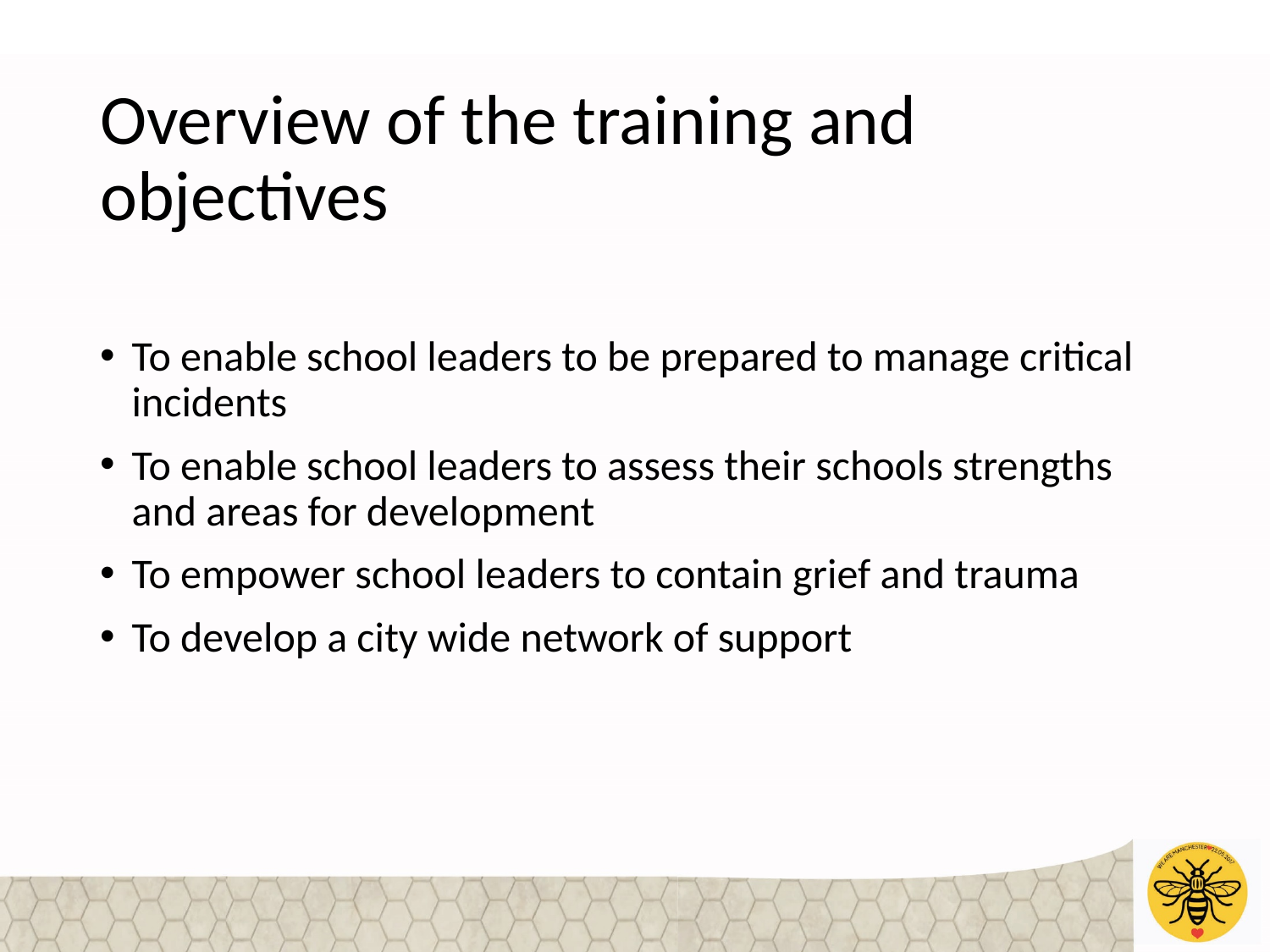

# Overview of the training and objectives
To enable school leaders to be prepared to manage critical incidents
To enable school leaders to assess their schools strengths and areas for development
To empower school leaders to contain grief and trauma
To develop a city wide network of support